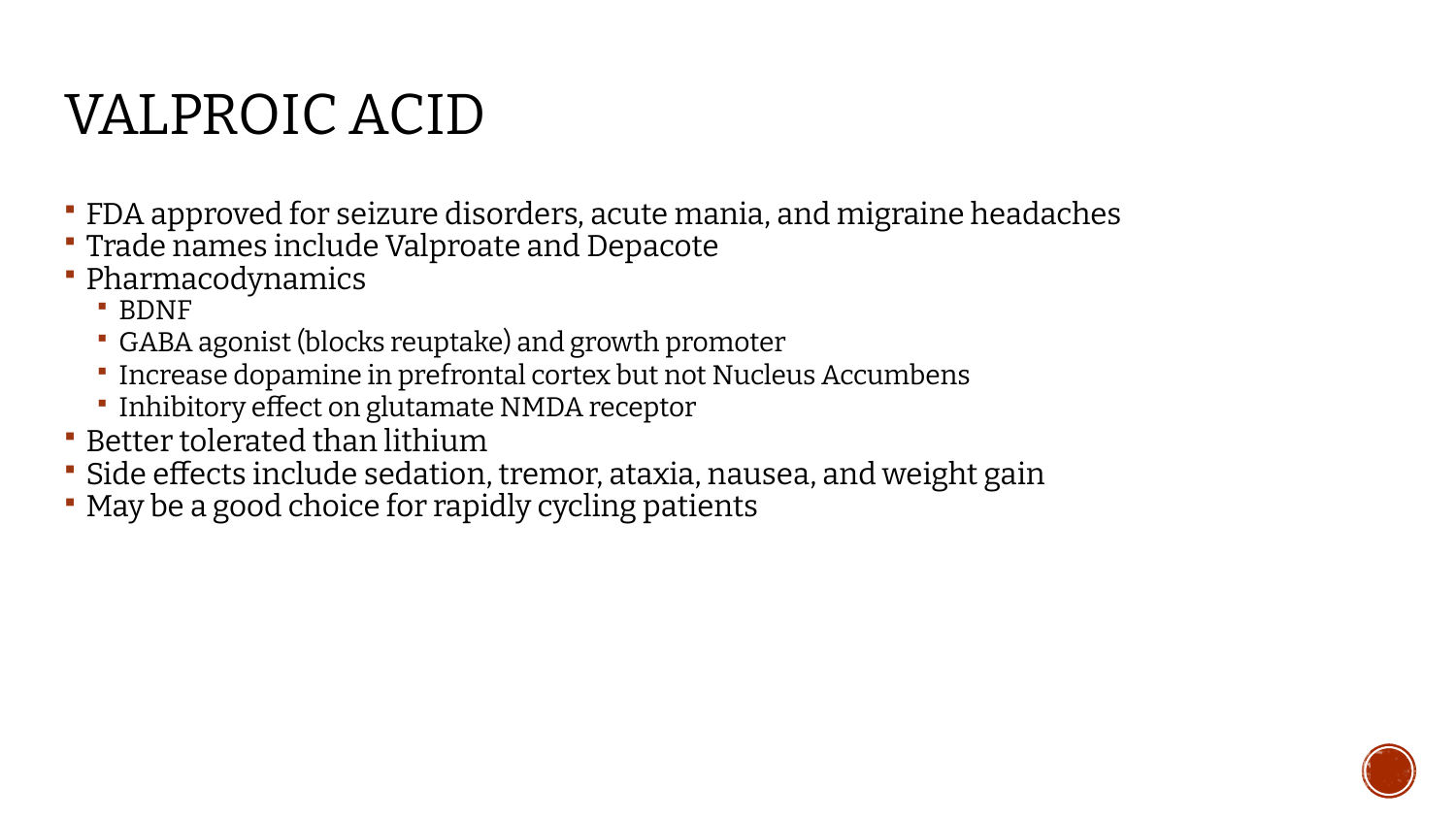

# Valproic Acid
FDA approved for seizure disorders, acute mania, and migraine headaches
Trade names include Valproate and Depacote
Pharmacodynamics
BDNF
GABA agonist (blocks reuptake) and growth promoter
Increase dopamine in prefrontal cortex but not Nucleus Accumbens
Inhibitory effect on glutamate NMDA receptor
Better tolerated than lithium
Side effects include sedation, tremor, ataxia, nausea, and weight gain
May be a good choice for rapidly cycling patients